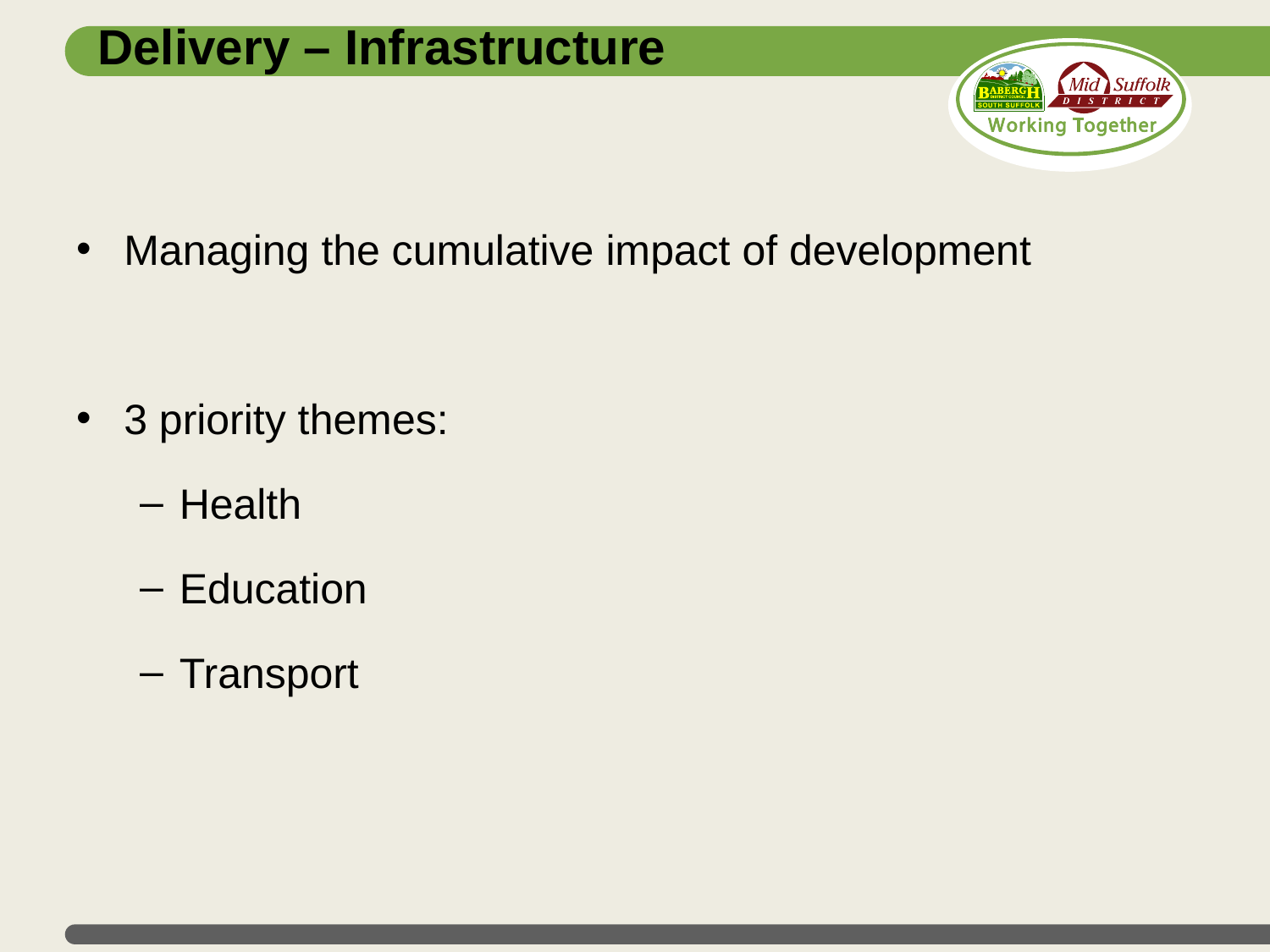

Delivery – Infrastructure

Managing the cumulative impact of development

3 priority themes:
Health
Education
Transport